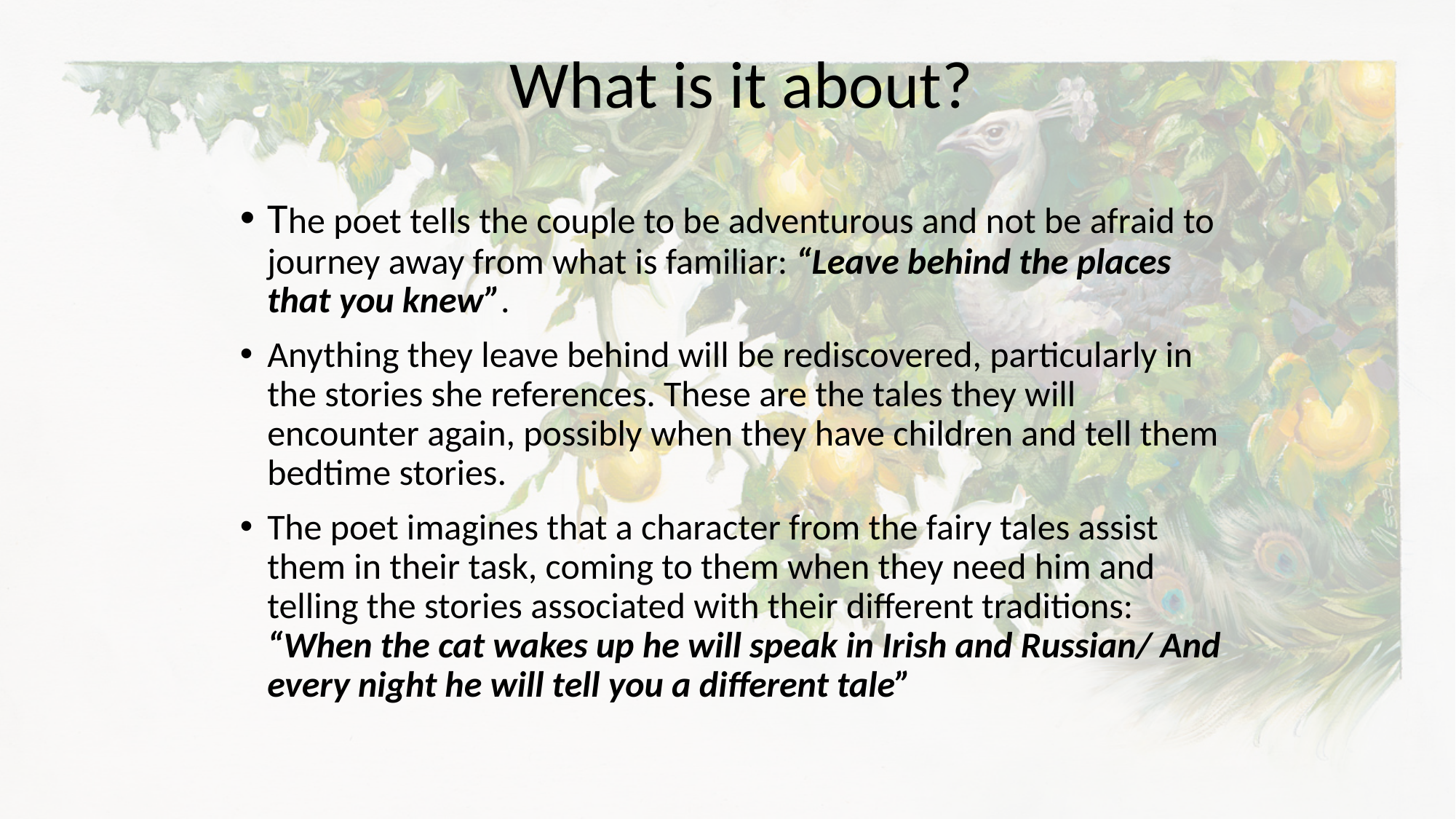

# What is it about?
The poet tells the couple to be adventurous and not be afraid to journey away from what is familiar: “Leave behind the places that you knew”.
Anything they leave behind will be rediscovered, particularly in the stories she references. These are the tales they will encounter again, possibly when they have children and tell them bedtime stories.
The poet imagines that a character from the fairy tales assist them in their task, coming to them when they need him and telling the stories associated with their different traditions: “When the cat wakes up he will speak in Irish and Russian/ And every night he will tell you a different tale”